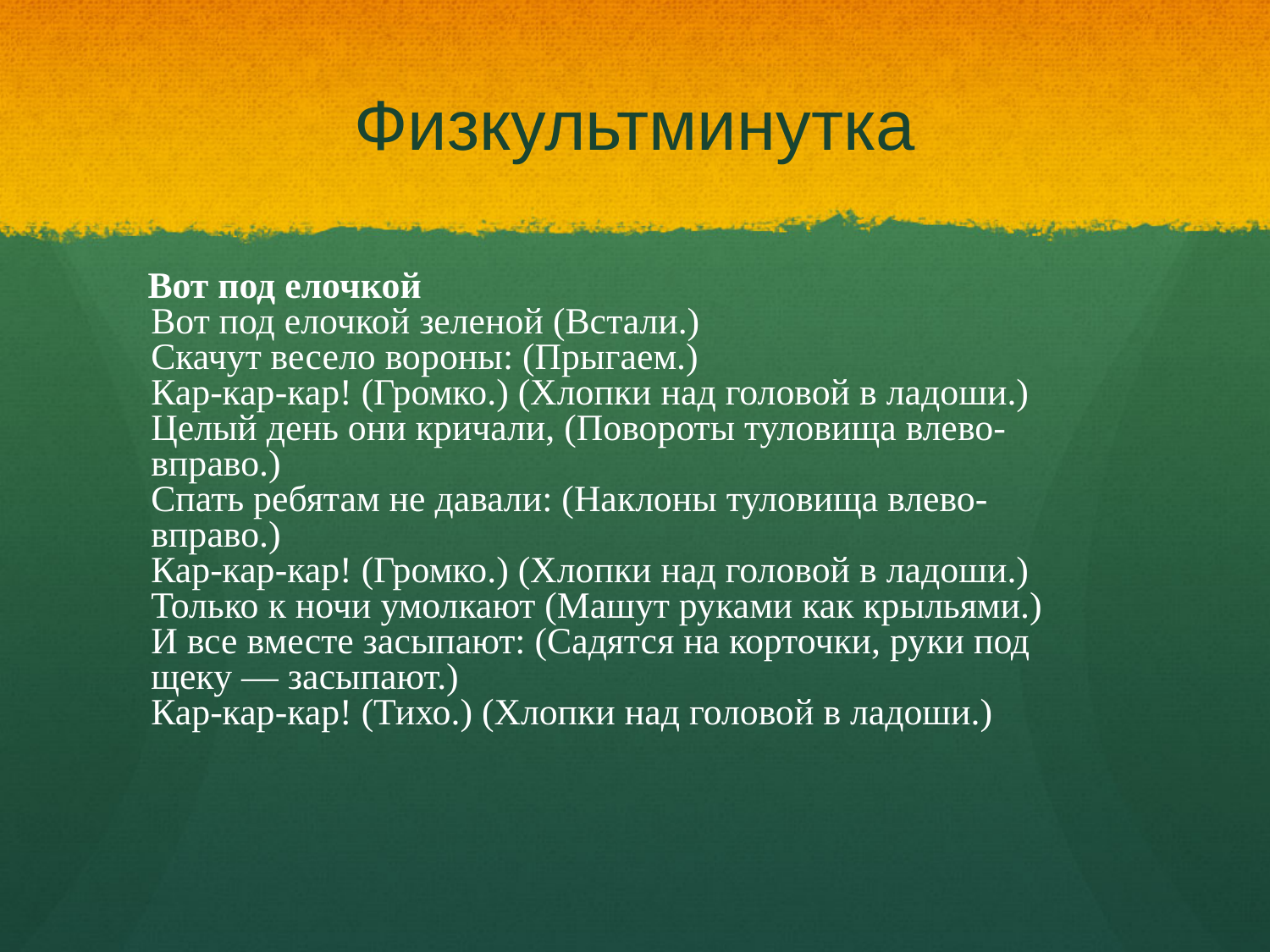

# Физкультминутка
     Вот под елочкой
Вот под елочкой зеленой (Встали.)
Скачут весело вороны: (Прыгаем.)
Кар-кар-кар! (Громко.) (Хлопки над головой в ладоши.)
Целый день они кричали, (Повороты туловища влево-вправо.)
Спать ребятам не давали: (Наклоны туловища влево-вправо.)
Кар-кар-кар! (Громко.) (Хлопки над головой в ладоши.)
Только к ночи умолкают (Машут руками как крыльями.)
И все вместе засыпают: (Садятся на корточки, руки под щеку — засыпают.)
Кар-кар-кар! (Тихо.) (Хлопки над головой в ладоши.)